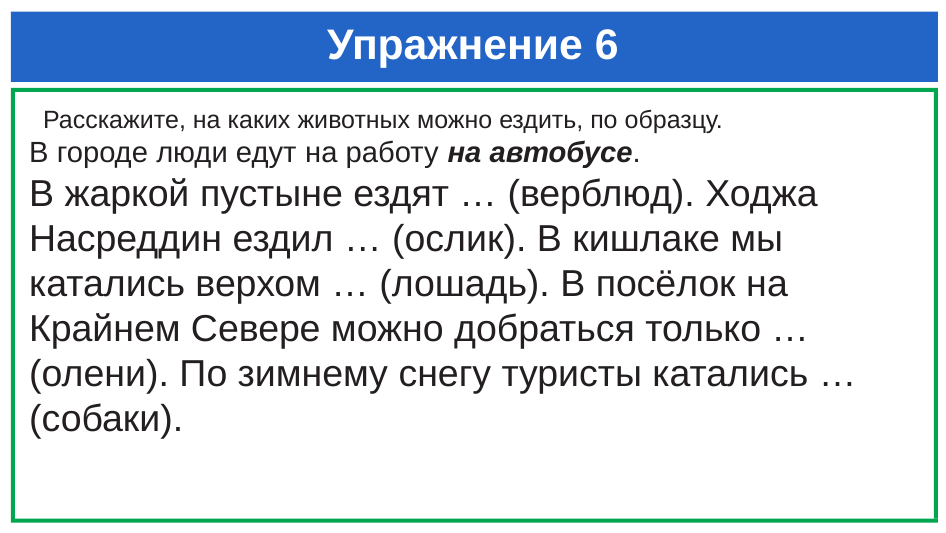

# Упражнение 6
  Расскажите, на каких животных можно ездить, по образцу.
В городе люди едут на работу на автобусе.
В жаркой пустыне ездят … (верблюд). Ходжа Насреддин ездил … (ослик). В кишлаке мы катались верхом … (лошадь). В посёлок на Крайнем Севере можно добраться только … (олени). По зимнему снегу туристы катались …(собаки).